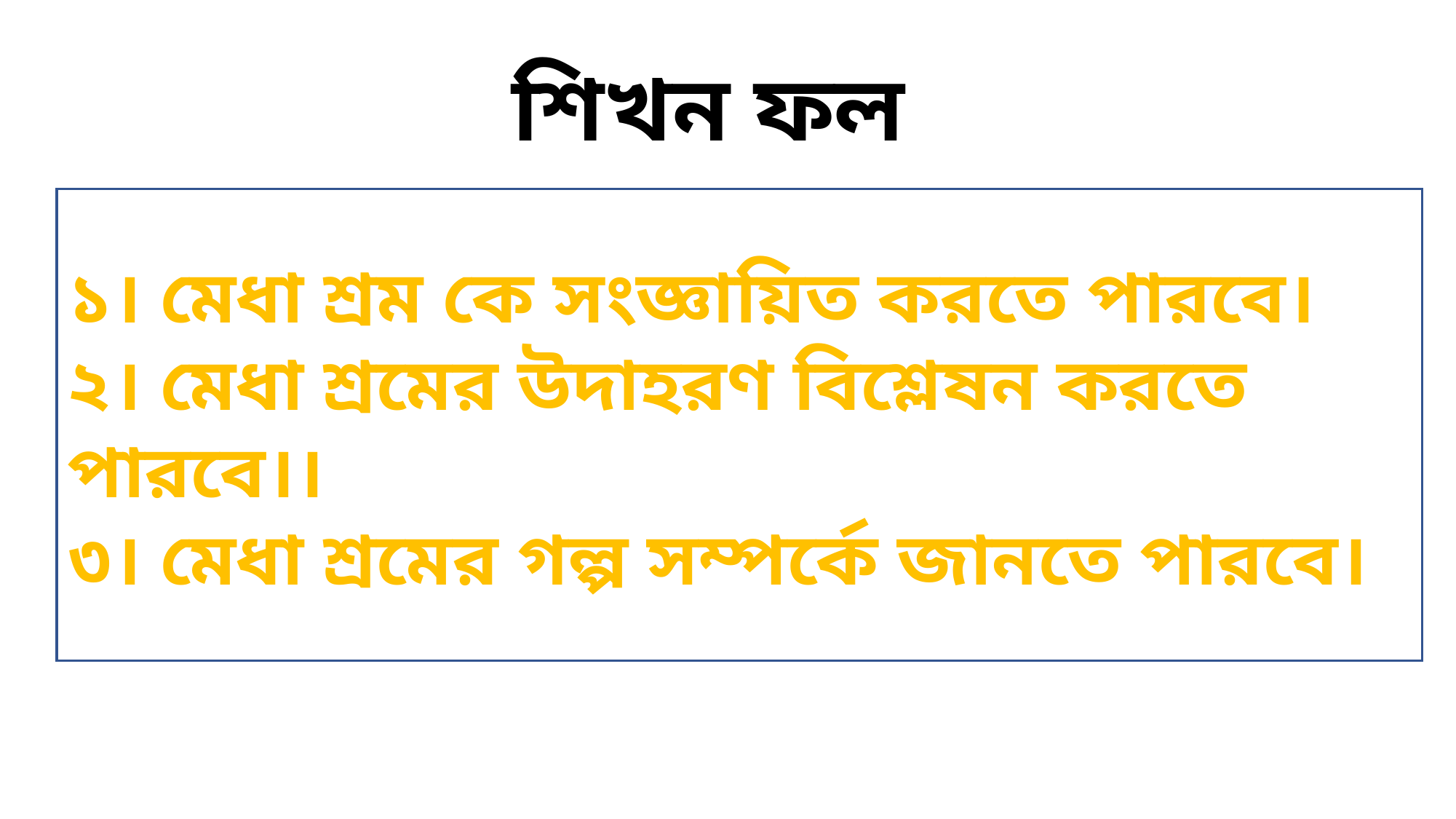

শিখন ফল
১। মেধা শ্রম কে সংজ্ঞায়িত করতে পারবে।
২। মেধা শ্রমের উদাহরণ বিশ্লেষন করতে পারবে।।
৩। মেধা শ্রমের গল্প সম্পর্কে জানতে পারবে।